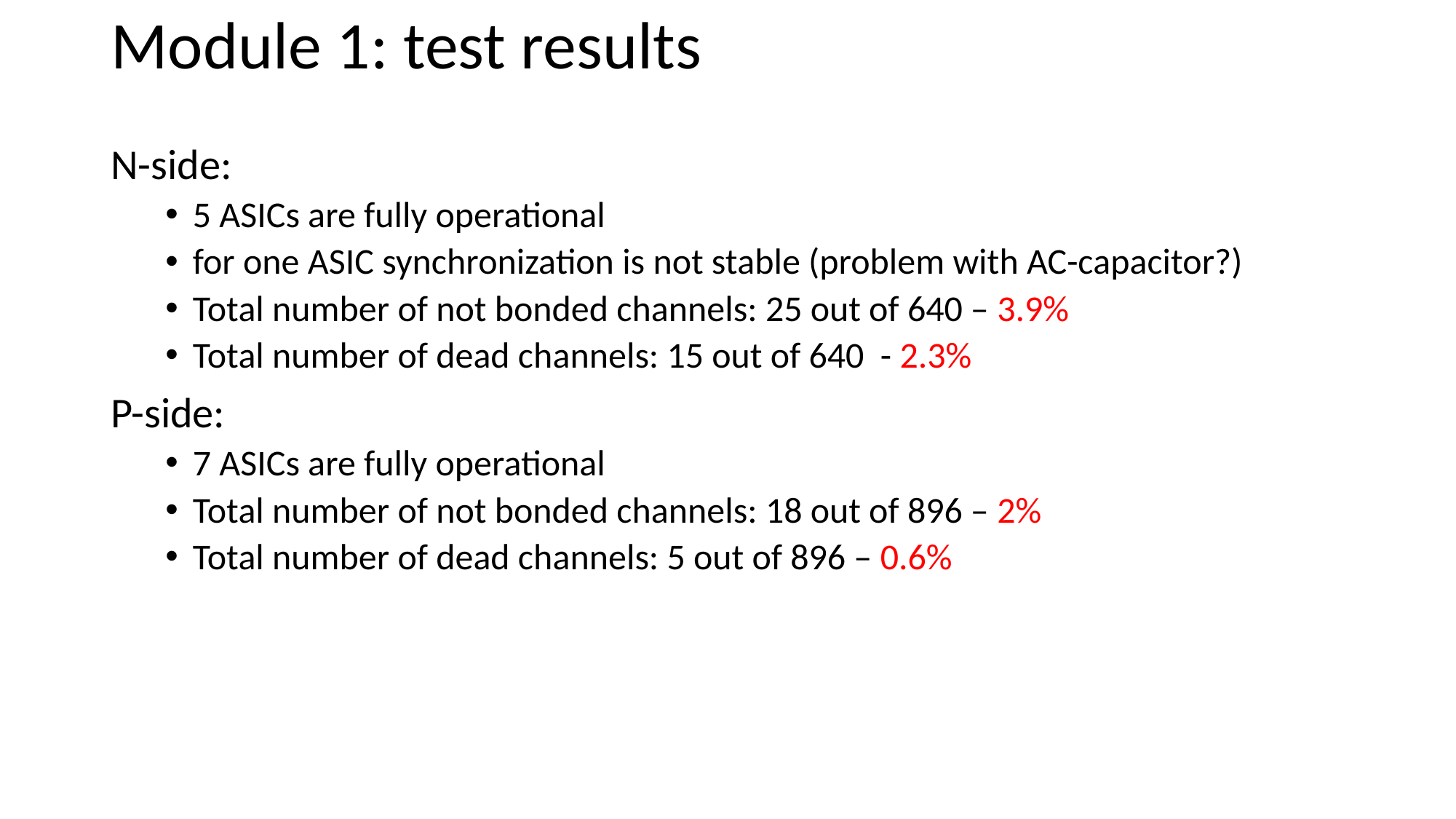

# Module 1: test results
N-side:
5 ASICs are fully operational
for one ASIC synchronization is not stable (problem with AC-capacitor?)
Total number of not bonded channels: 25 out of 640 – 3.9%
Total number of dead channels: 15 out of 640  - 2.3%
P-side:
7 ASICs are fully operational
Total number of not bonded channels: 18 out of 896 – 2%
Total number of dead channels: 5 out of 896 – 0.6%